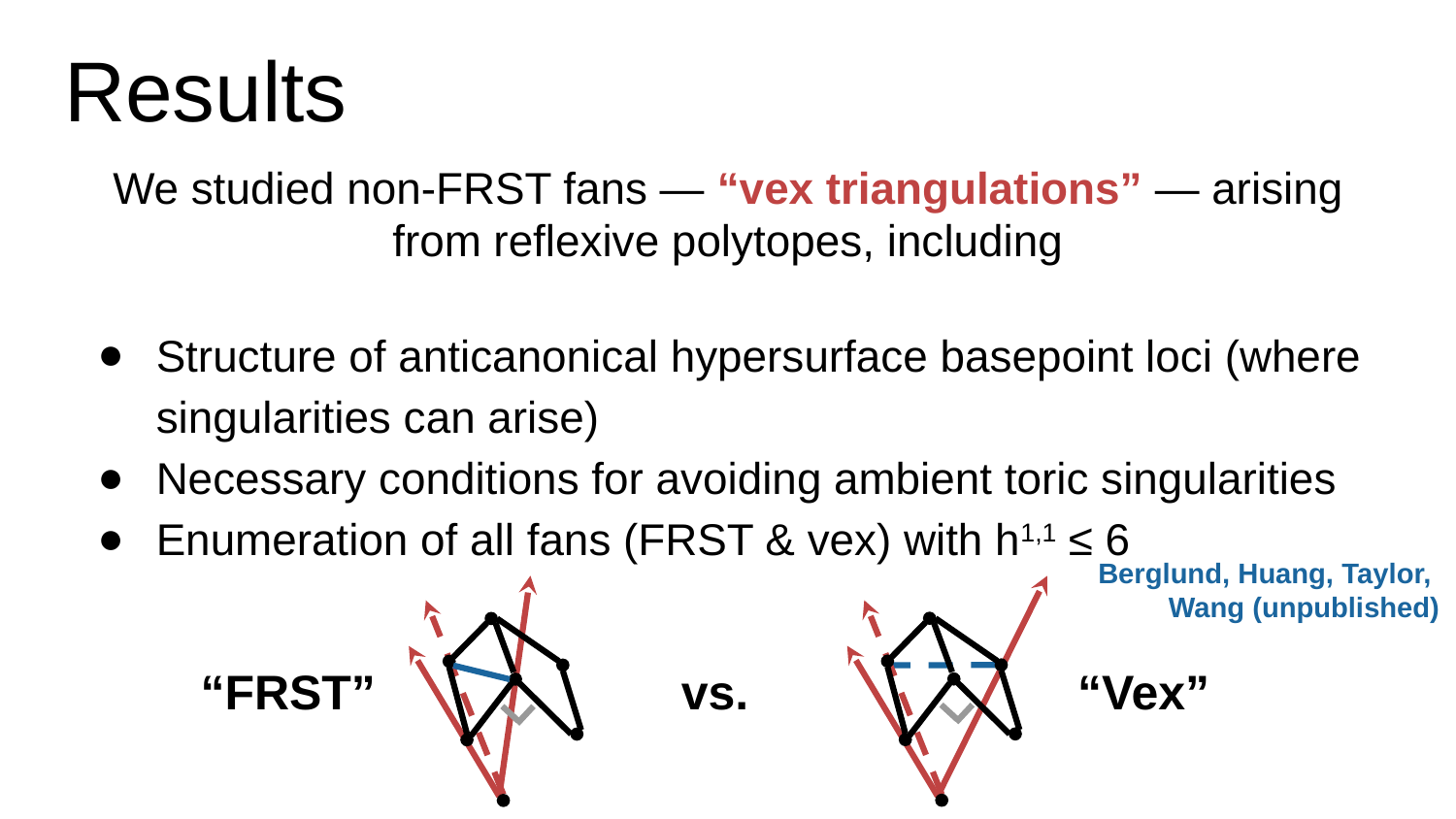

# Results
We studied non-FRST fans — “vex triangulations” — arising from reflexive polytopes, including

Structure of anticanonical hypersurface basepoint loci (where singularities can arise)
Necessary conditions for avoiding ambient toric singularities
Enumeration of all fans (FRST & vex) with h1,1 ≤ 6
Berglund, Huang, Taylor,
Wang (unpublished)

“FRST”
vs.
“Vex”